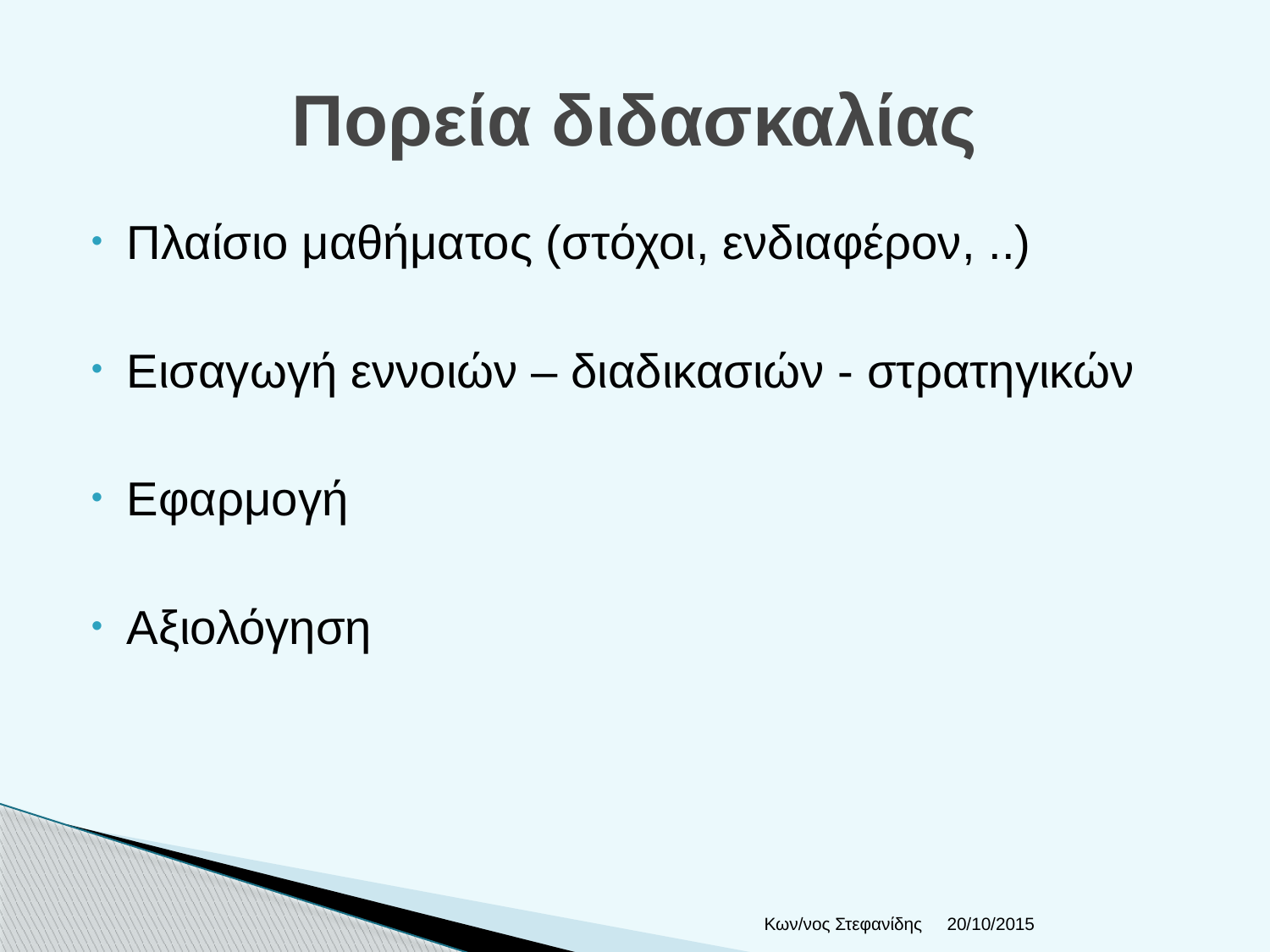

# Πορεία διδασκαλίας
Πλαίσιο μαθήματος (στόχοι, ενδιαφέρον, ..)

Εισαγωγή εννοιών – διαδικασιών - στρατηγικών

Εφαρμογή

Αξιολόγηση
Κων/νος Στεφανίδης
20/10/2015